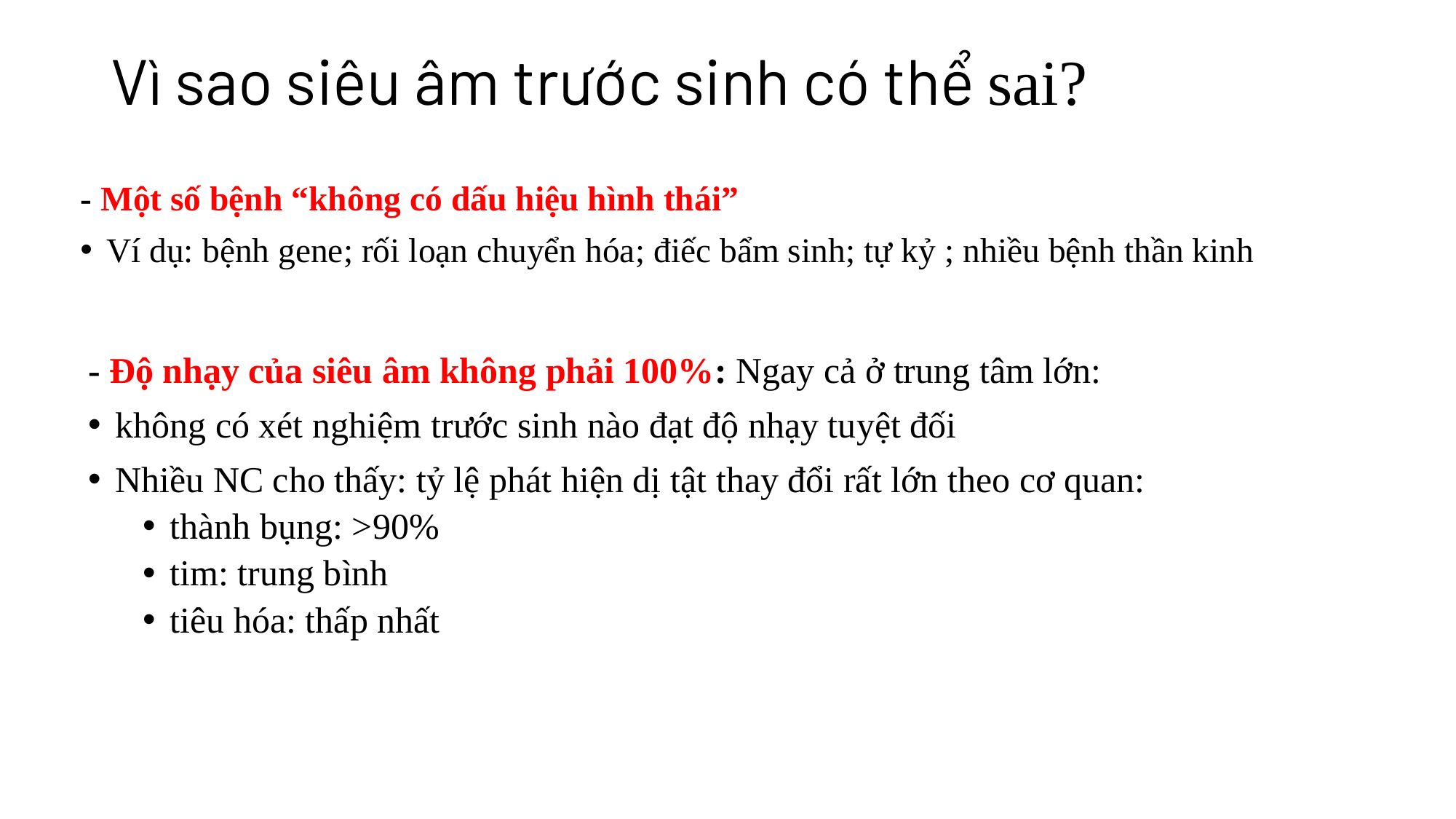

# Vì sao siêu âm trước sinh có thể sai?
- Một số bệnh “không có dấu hiệu hình thái”
Ví dụ: bệnh gene; rối loạn chuyển hóa; điếc bẩm sinh; tự kỷ ; nhiều bệnh thần kinh

- Độ nhạy của siêu âm không phải 100%: Ngay cả ở trung tâm lớn:
không có xét nghiệm trước sinh nào đạt độ nhạy tuyệt đối
Nhiều NC cho thấy: tỷ lệ phát hiện dị tật thay đổi rất lớn theo cơ quan:
thành bụng: >90%
tim: trung bình
tiêu hóa: thấp nhất